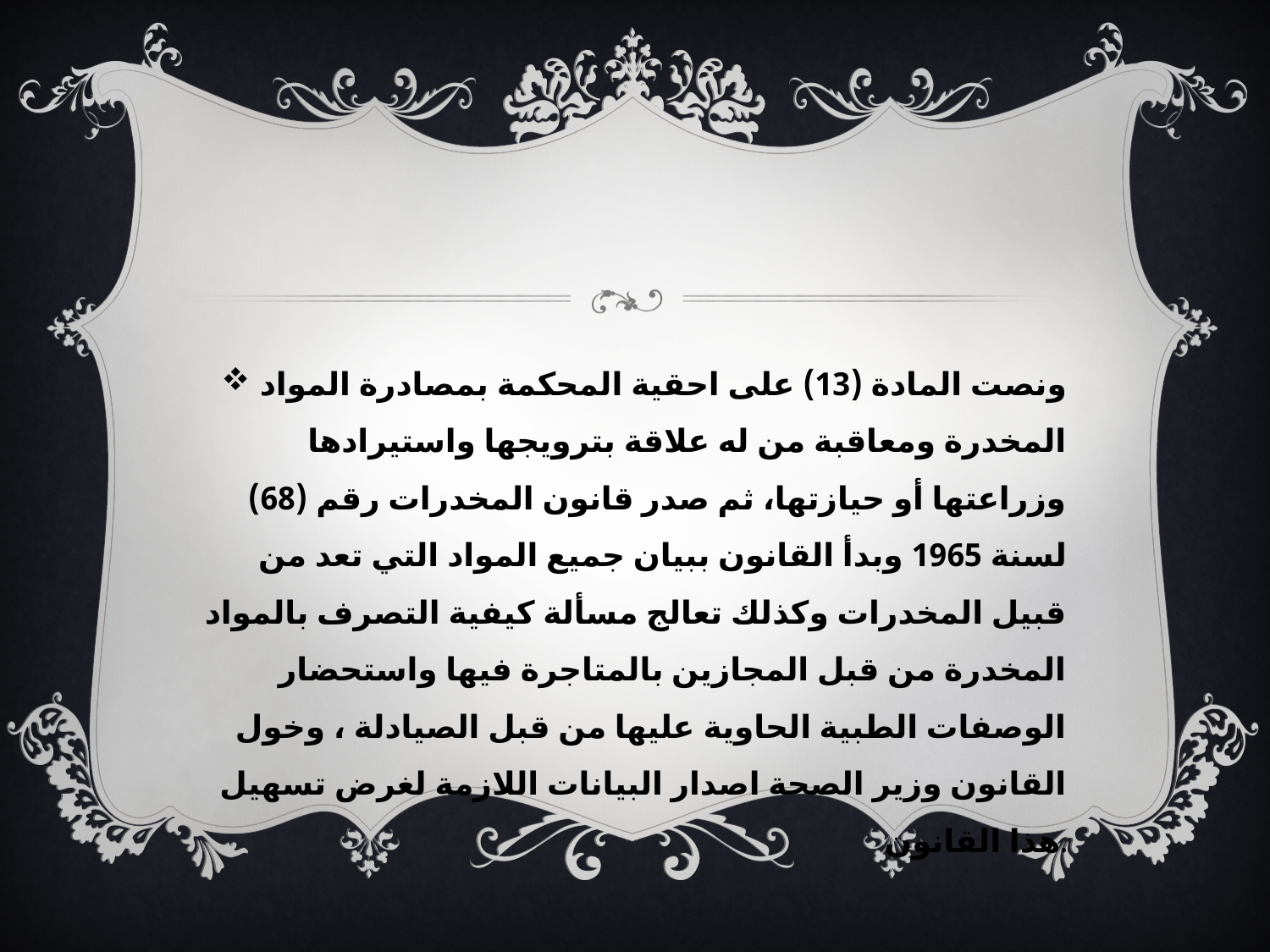

#
ونصت المادة (13) على احقية المحكمة بمصادرة المواد المخدرة ومعاقبة من له علاقة بترويجها واستيرادها وزراعتها أو حيازتها، ثم صدر قانون المخدرات رقم (68) لسنة 1965 وبدأ القانون ببيان جميع المواد التي تعد من قبيل المخدرات وكذلك تعالج مسألة كيفية التصرف بالمواد المخدرة من قبل المجازين بالمتاجرة فيها واستحضار الوصفات الطبية الحاوية عليها من قبل الصيادلة ، وخول القانون وزير الصحة اصدار البيانات اللازمة لغرض تسهيل هذا القانون.